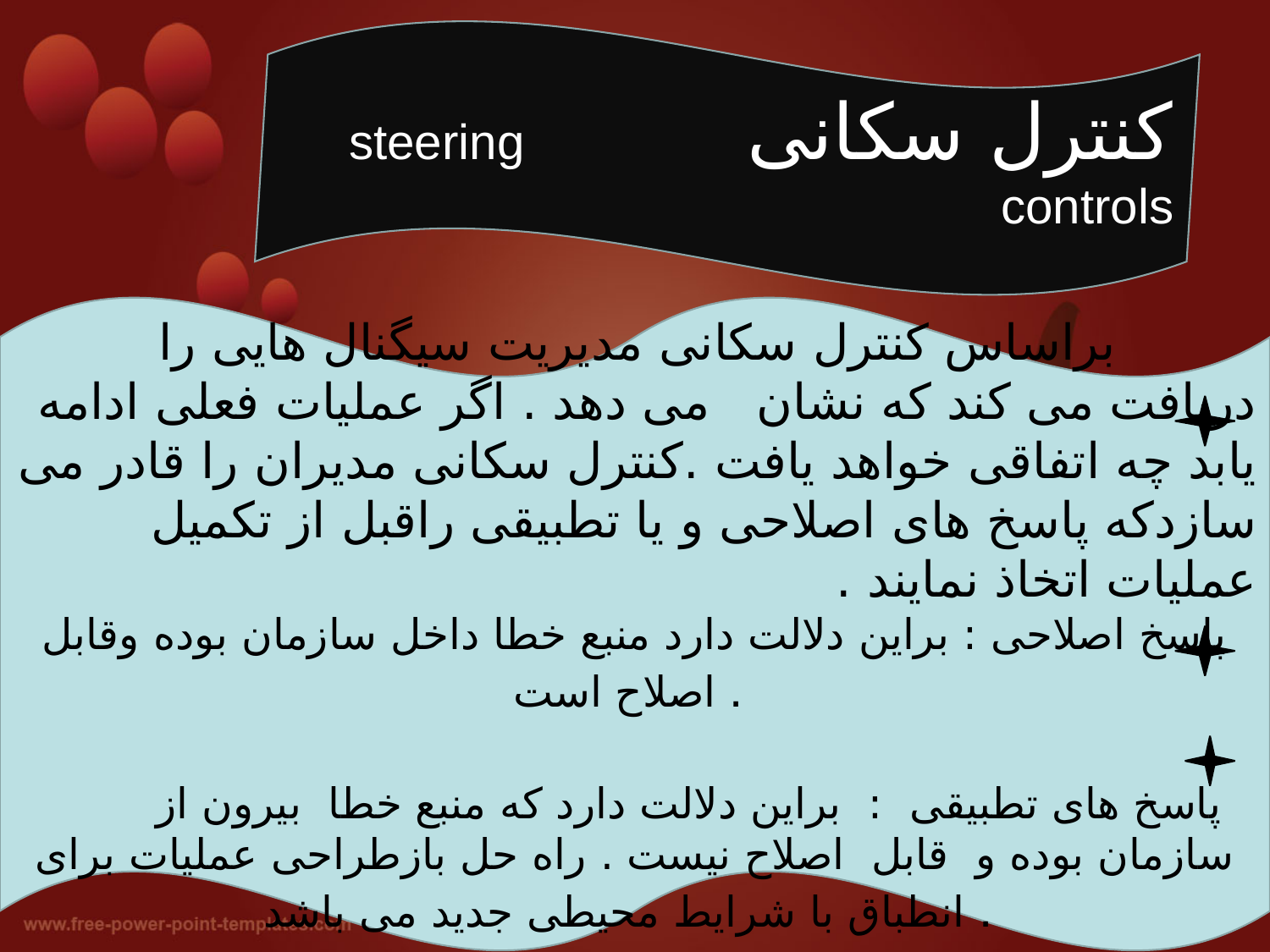

کنترل سکانی         steering controls

         براساس کنترل سکانی مدیریت سیگنال هایی را دریافت می کند که نشان   می دهد . اگر عملیات فعلی ادامه یابد چه اتفاقی خواهد یافت .کنترل سکانی مدیران را قادر می سازدکه پاسخ های اصلاحی و یا تطبیقی راقبل از تکمیل عملیات اتخاذ نمایند .
پاسخ اصلاحی : براین دلالت دارد منبع خطا داخل سازمان بوده وقابل اصلاح است .

        پاسخ های تطبیقی  :  براین دلالت دارد که منبع خطا  بیرون از سازمان بوده و  قابل  اصلاح نیست . راه حل بازطراحی عملیات برای انطباق با شرایط محیطی جدید می باشد .